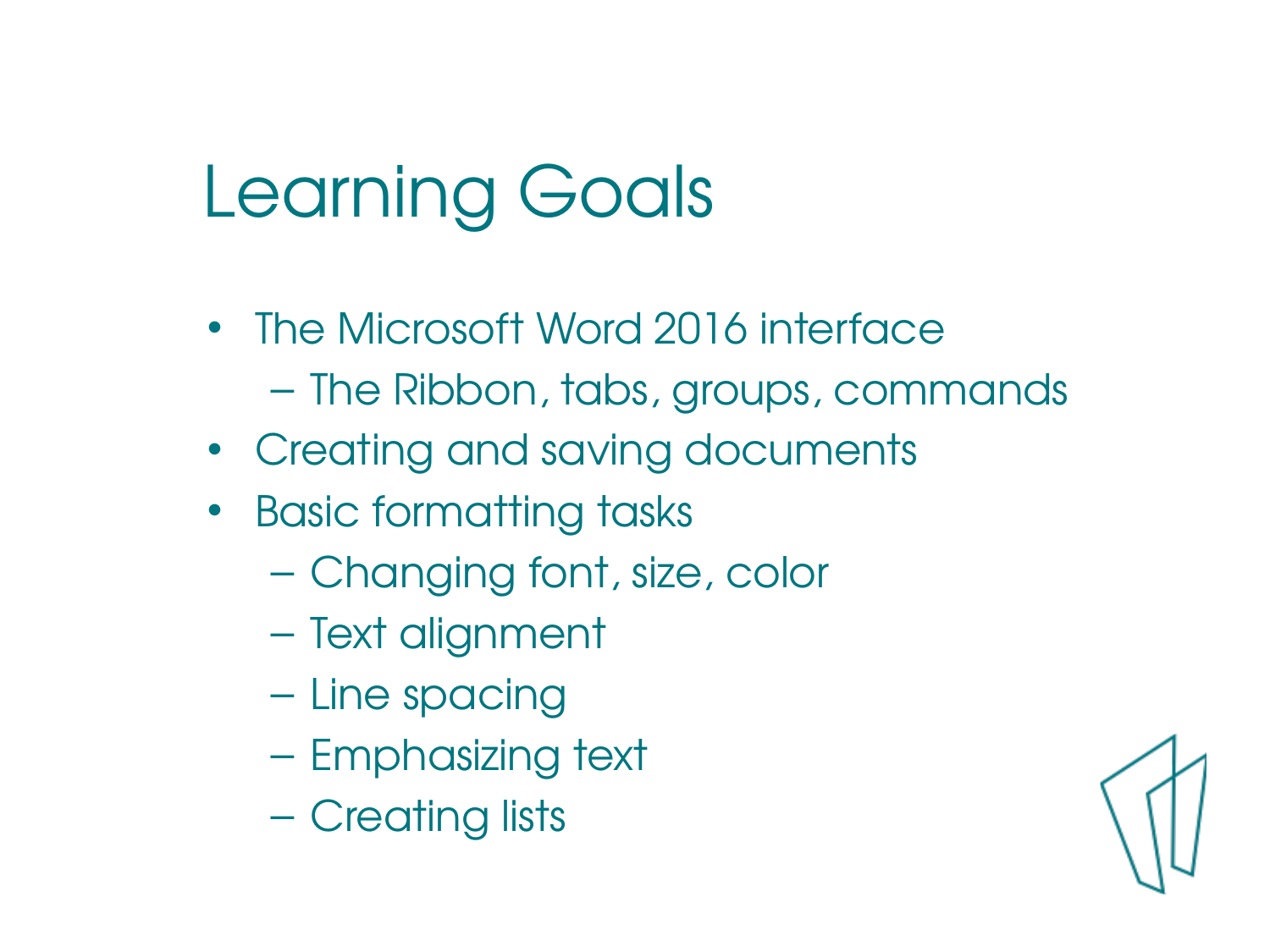

Learning Goals
The Microsoft Word 2016 interface
The Ribbon, tabs, groups, commands
Creating and saving documents
Basic formatting tasks
Changing font, size, color
Text alignment
Line spacing
Emphasizing text
Creating lists